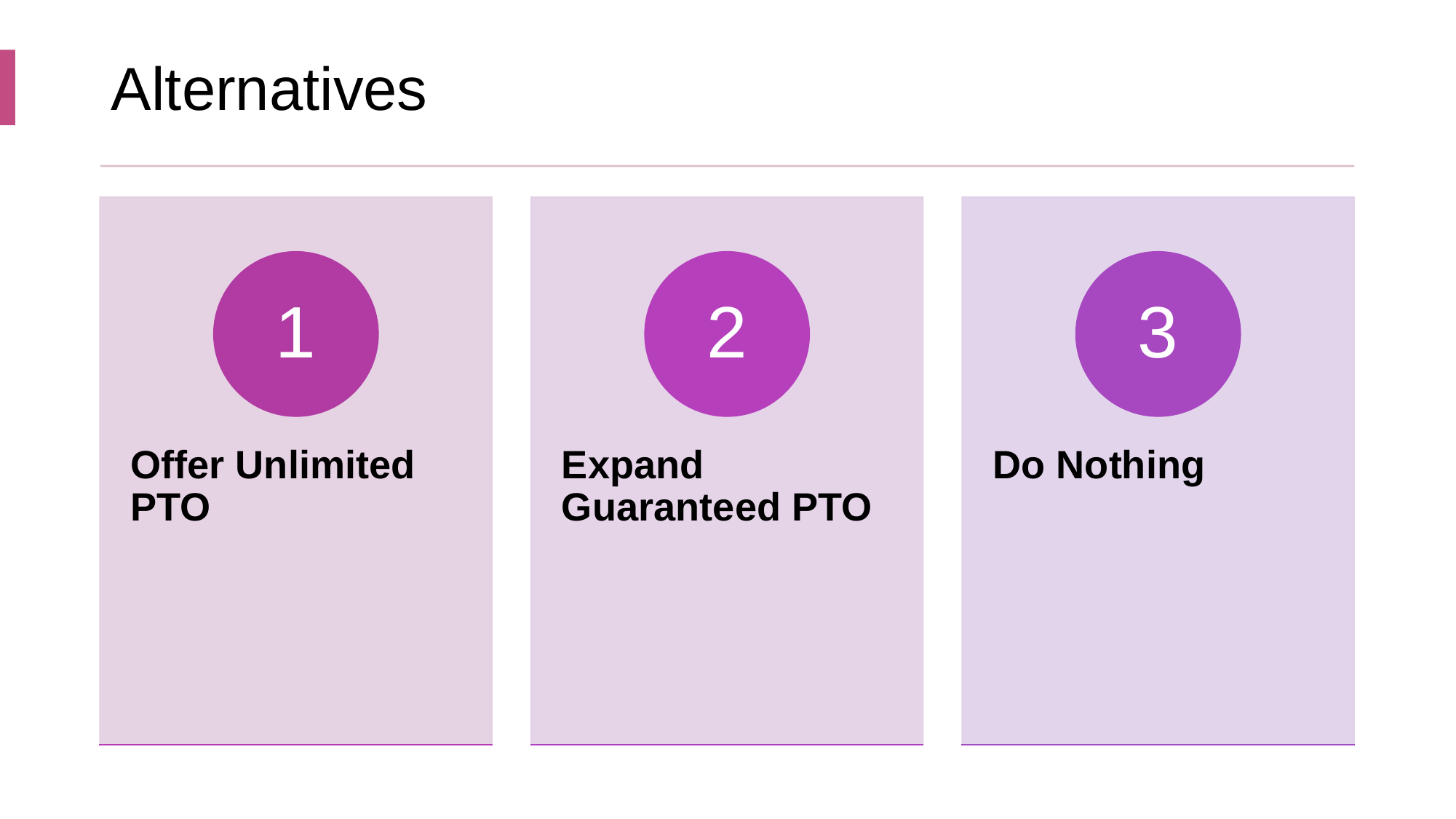

# Alternatives

Offer Unlimited PTO
1
Expand Guaranteed PTO
2
Do Nothing
3
6